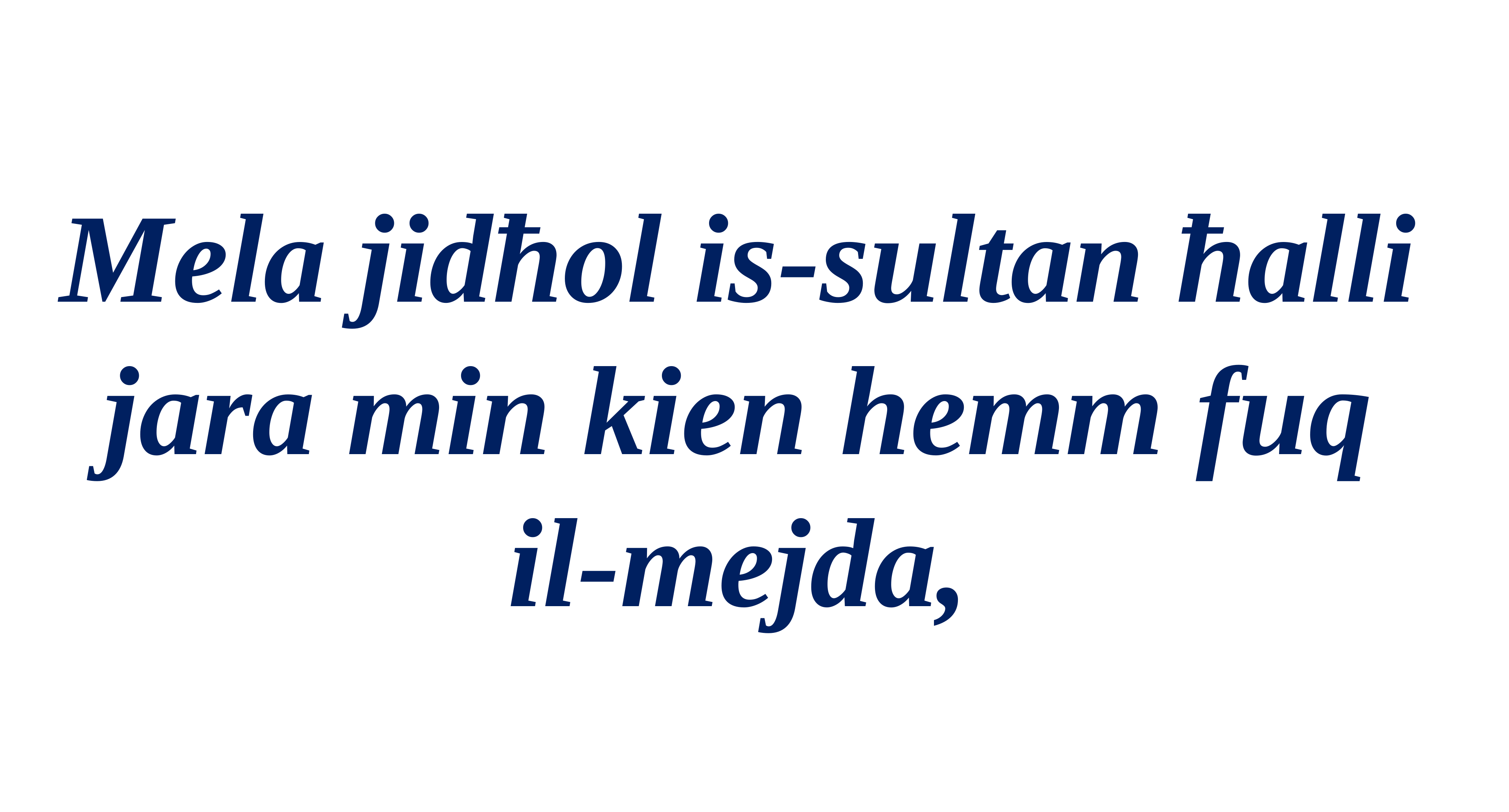

Mela jidħol is-sultan ħalli
jara min kien hemm fuq
il-mejda,